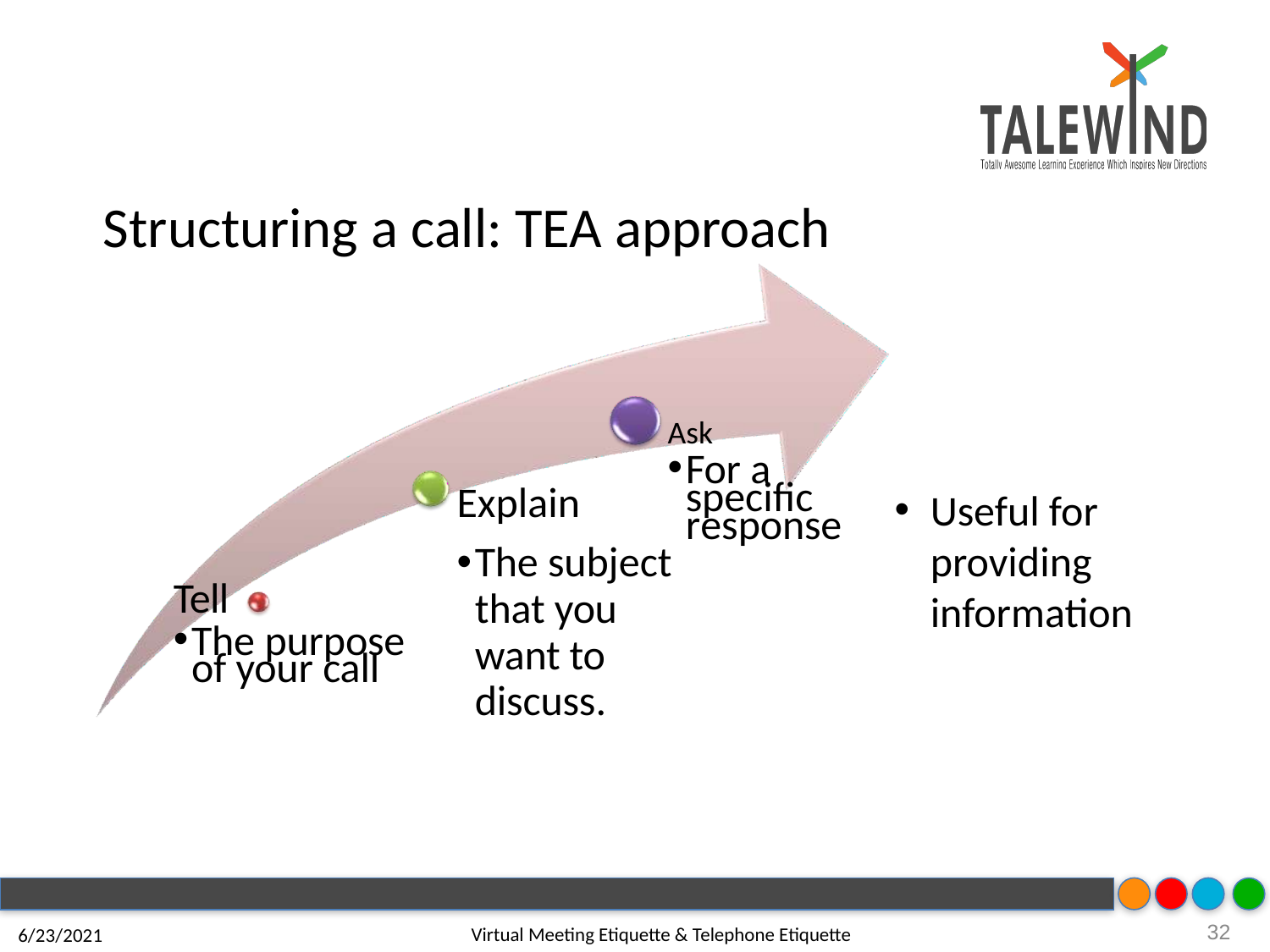

# Structuring a call: TEA approach

Ask
For a  specific  response
Explain
The subject  that you  want to  discuss.

Useful for providing information
Tell
The purpose  of your call

32
Virtual Meeting Etiquette & Telephone Etiquette
6/23/2021